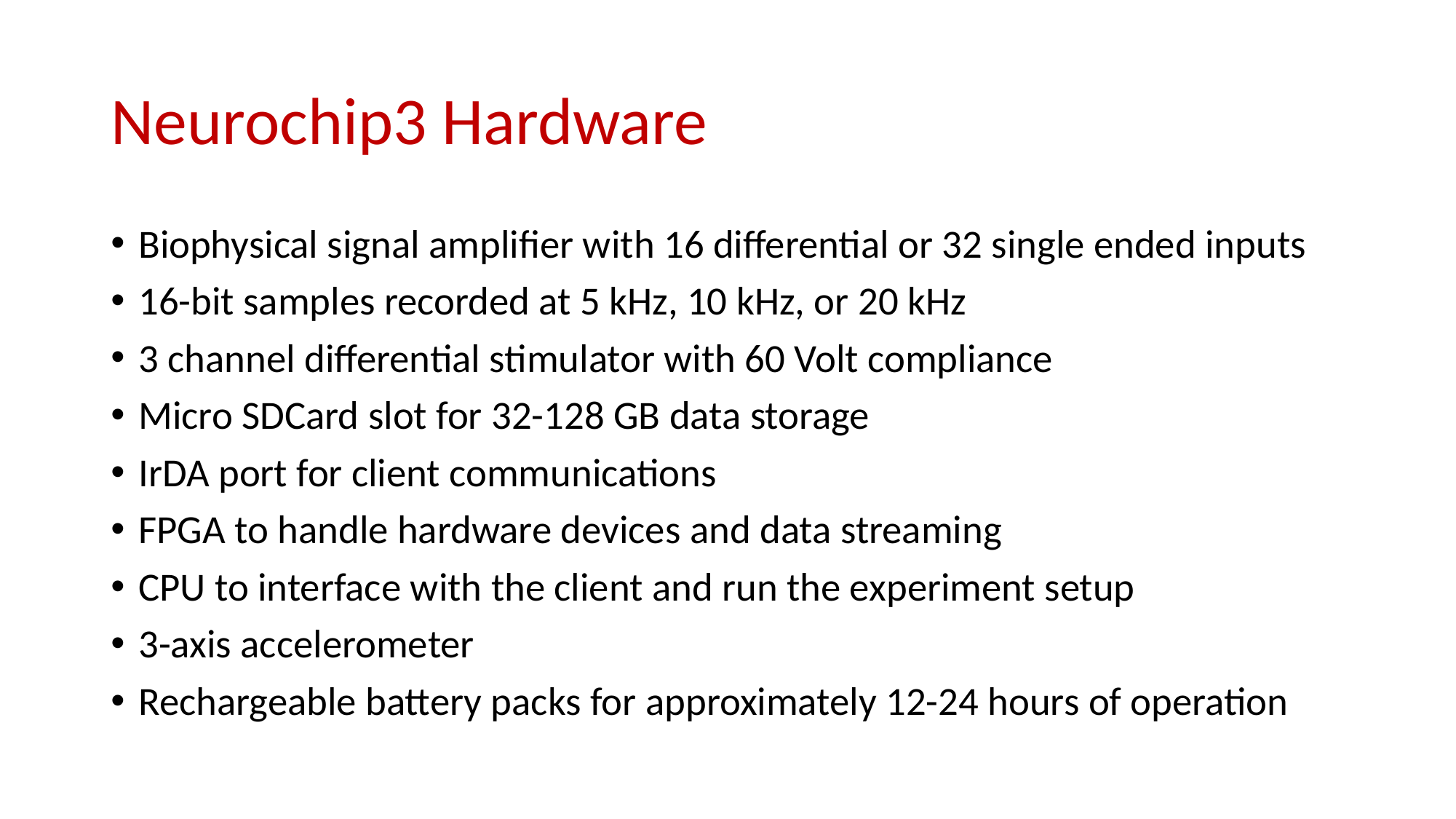

# Neurochip3 Hardware
Biophysical signal amplifier with 16 differential or 32 single ended inputs
16-bit samples recorded at 5 kHz, 10 kHz, or 20 kHz
3 channel differential stimulator with 60 Volt compliance
Micro SDCard slot for 32-128 GB data storage
IrDA port for client communications
FPGA to handle hardware devices and data streaming
CPU to interface with the client and run the experiment setup
3-axis accelerometer
Rechargeable battery packs for approximately 12-24 hours of operation